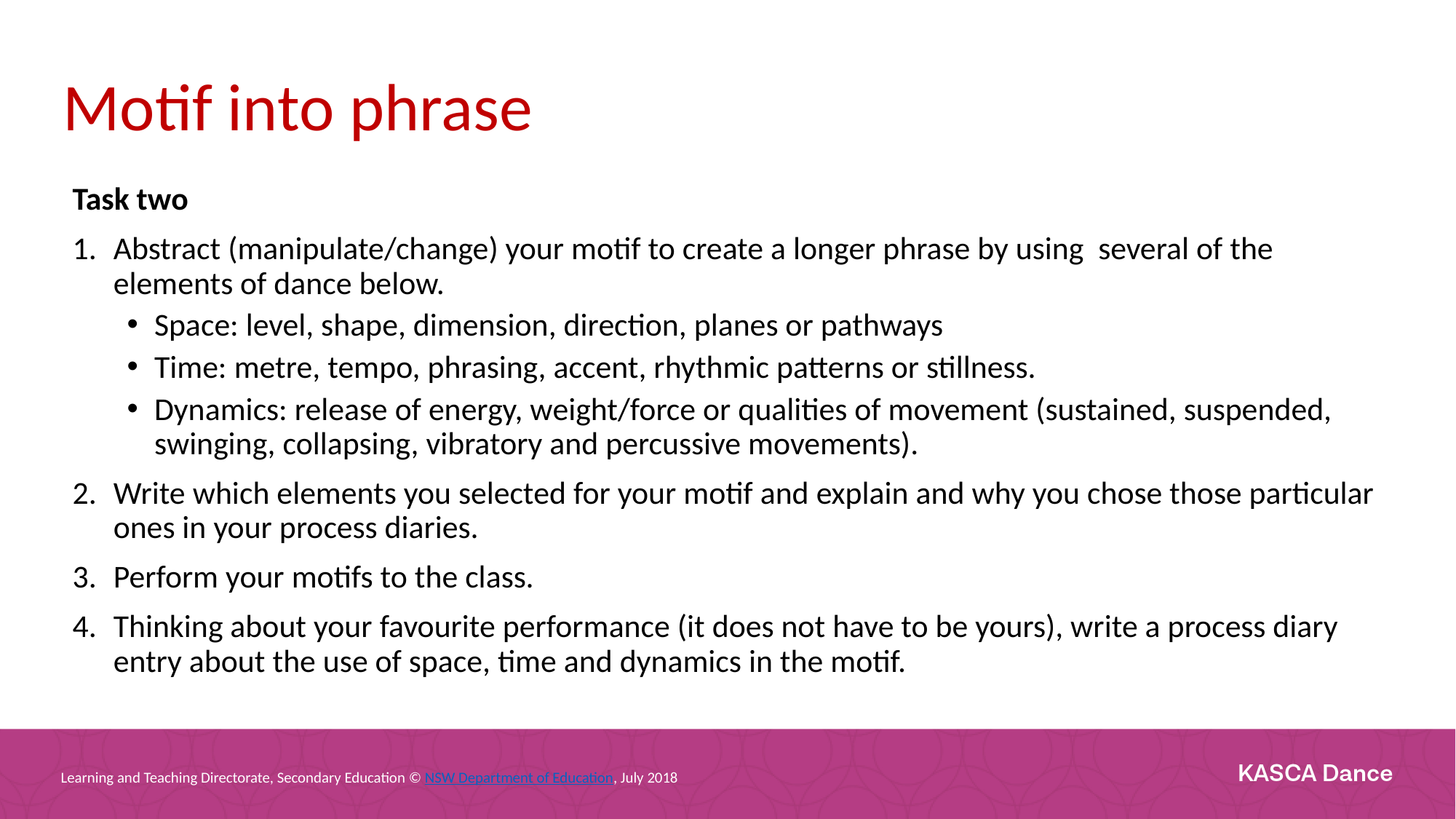

Motif into phrase
Task two
Abstract (manipulate/change) your motif to create a longer phrase by using  several of the elements of dance below.
Space: level, shape, dimension, direction, planes or pathways
Time: metre, tempo, phrasing, accent, rhythmic patterns or stillness.
Dynamics: release of energy, weight/force or qualities of movement (sustained, suspended, swinging, collapsing, vibratory and percussive movements).
Write which elements you selected for your motif and explain and why you chose those particular ones in your process diaries.
Perform your motifs to the class.
Thinking about your favourite performance (it does not have to be yours), write a process diary entry about the use of space, time and dynamics in the motif.